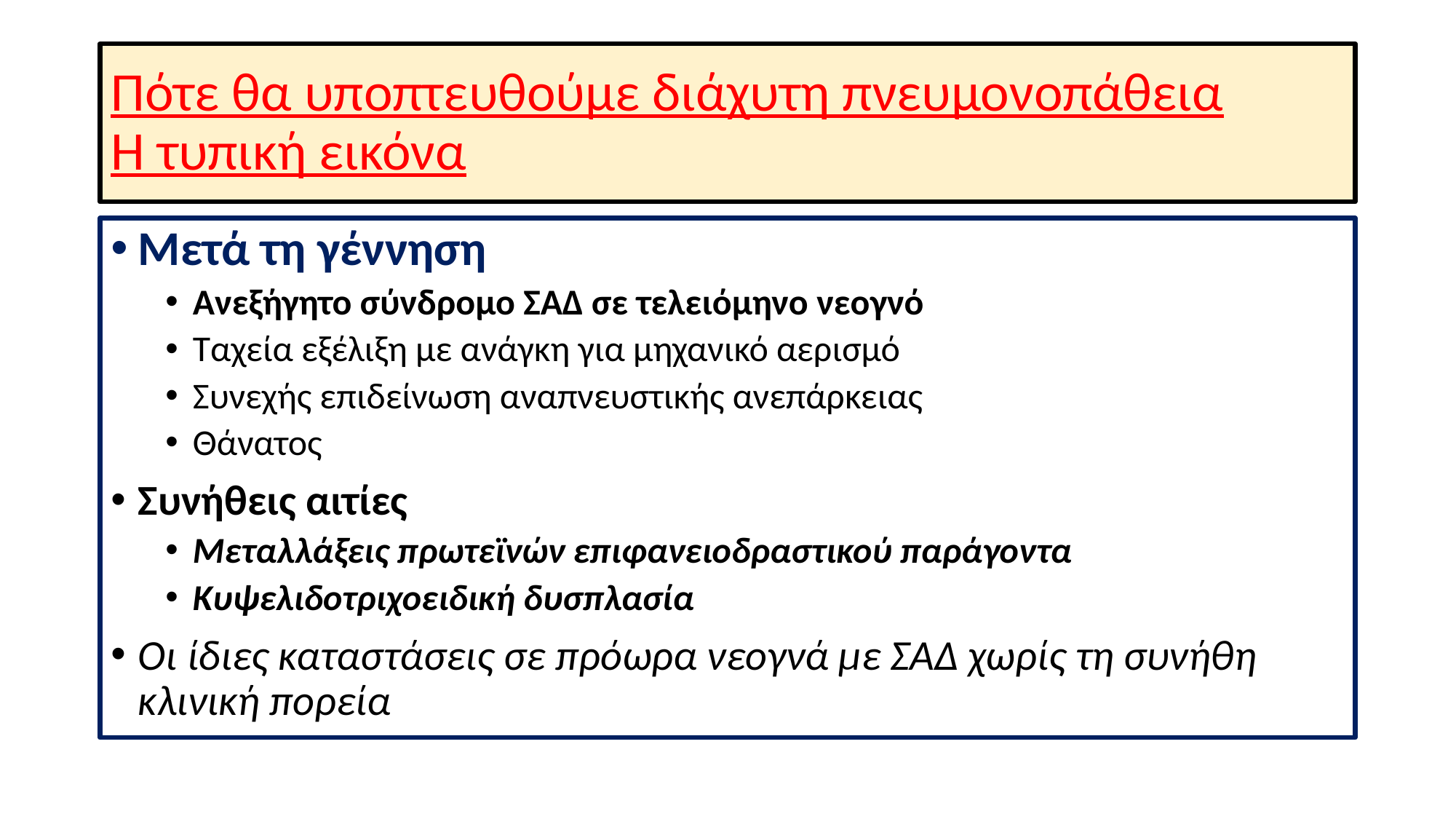

# Πότε θα υποπτευθούμε διάχυτη πνευμονοπάθεια Η τυπική εικόνα
Μετά τη γέννηση
Ανεξήγητο σύνδρομο ΣΑΔ σε τελειόμηνο νεογνό
Ταχεία εξέλιξη με ανάγκη για μηχανικό αερισμό
Συνεχής επιδείνωση αναπνευστικής ανεπάρκειας
Θάνατος
Συνήθεις αιτίες
Μεταλλάξεις πρωτεϊνών επιφανειοδραστικού παράγοντα
Κυψελιδοτριχοειδική δυσπλασία
Οι ίδιες καταστάσεις σε πρόωρα νεογνά με ΣΑΔ χωρίς τη συνήθη κλινική πορεία